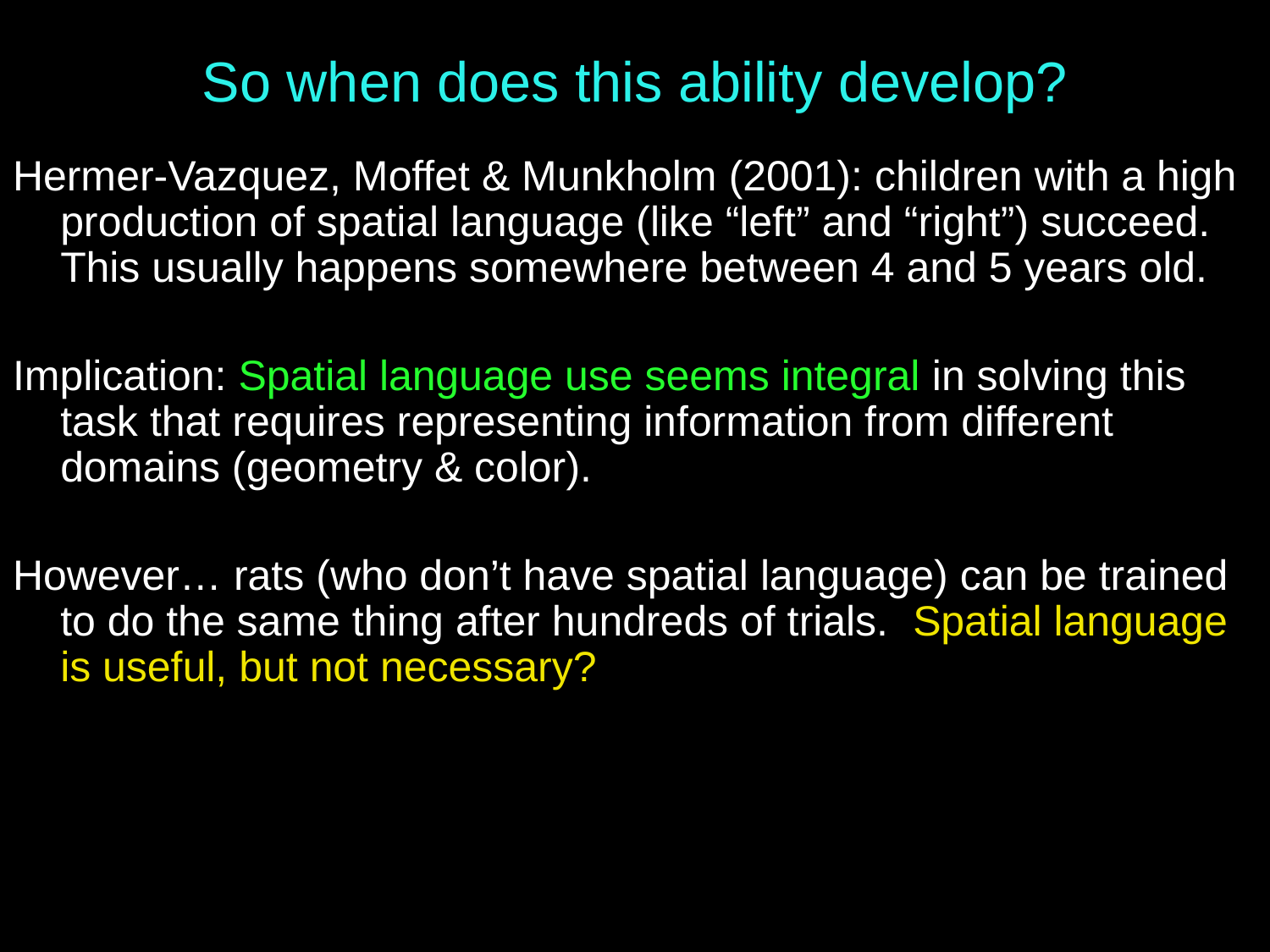

# So when does this ability develop?
Hermer-Vazquez, Moffet & Munkholm (2001): children with a high production of spatial language (like “left” and “right”) succeed.  This usually happens somewhere between 4 and 5 years old.

Implication: Spatial language use seems integral in solving this task that requires representing information from different domains (geometry & color).

However… rats (who don’t have spatial language) can be trained to do the same thing after hundreds of trials.  Spatial language is useful, but not necessary?